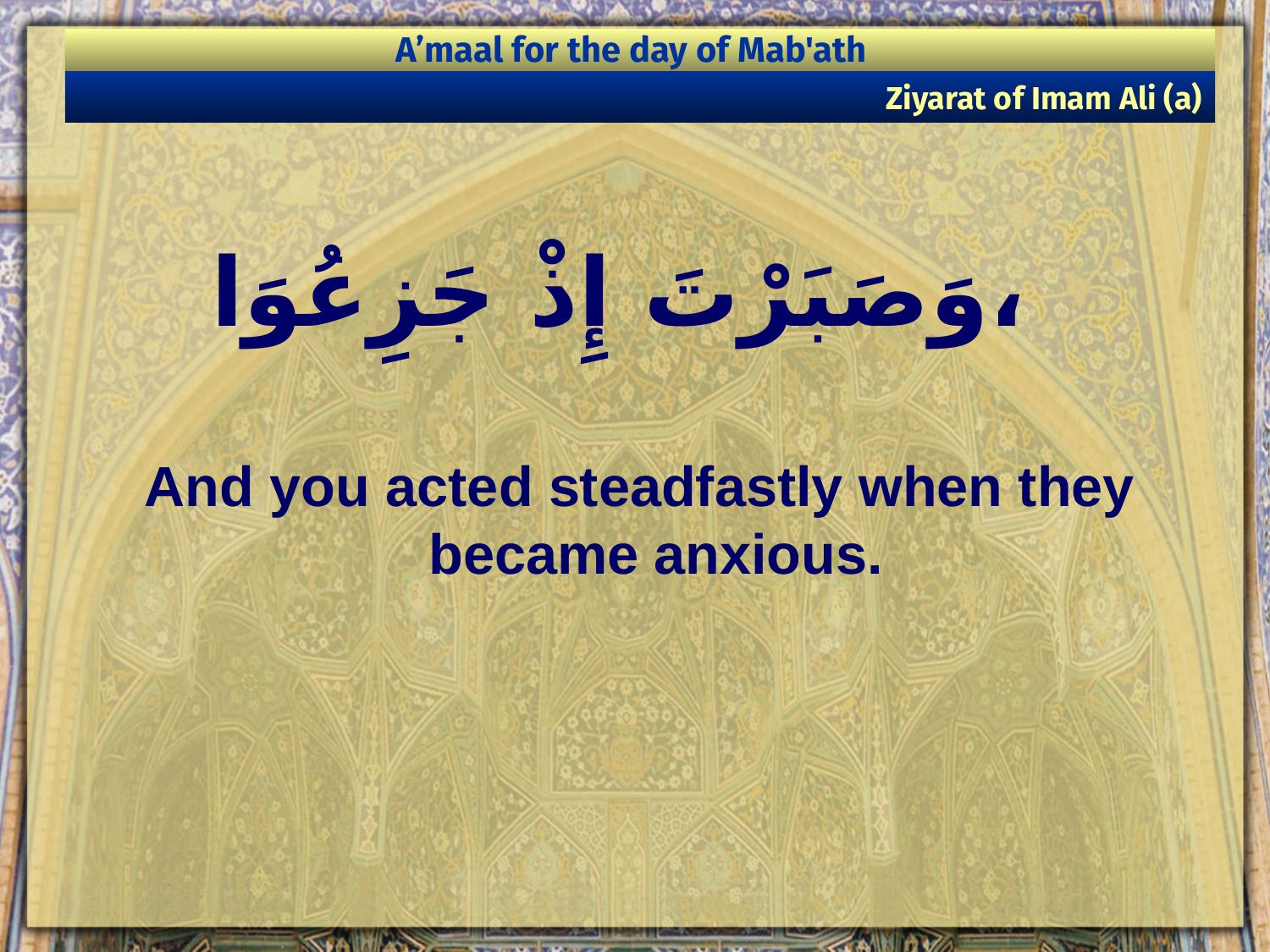

A’maal for the day of Mab'ath
Ziyarat of Imam Ali (a)
# وَصَبَرْتَ إِذْ جَزِعُوَا،
And you acted steadfastly when they became anxious.